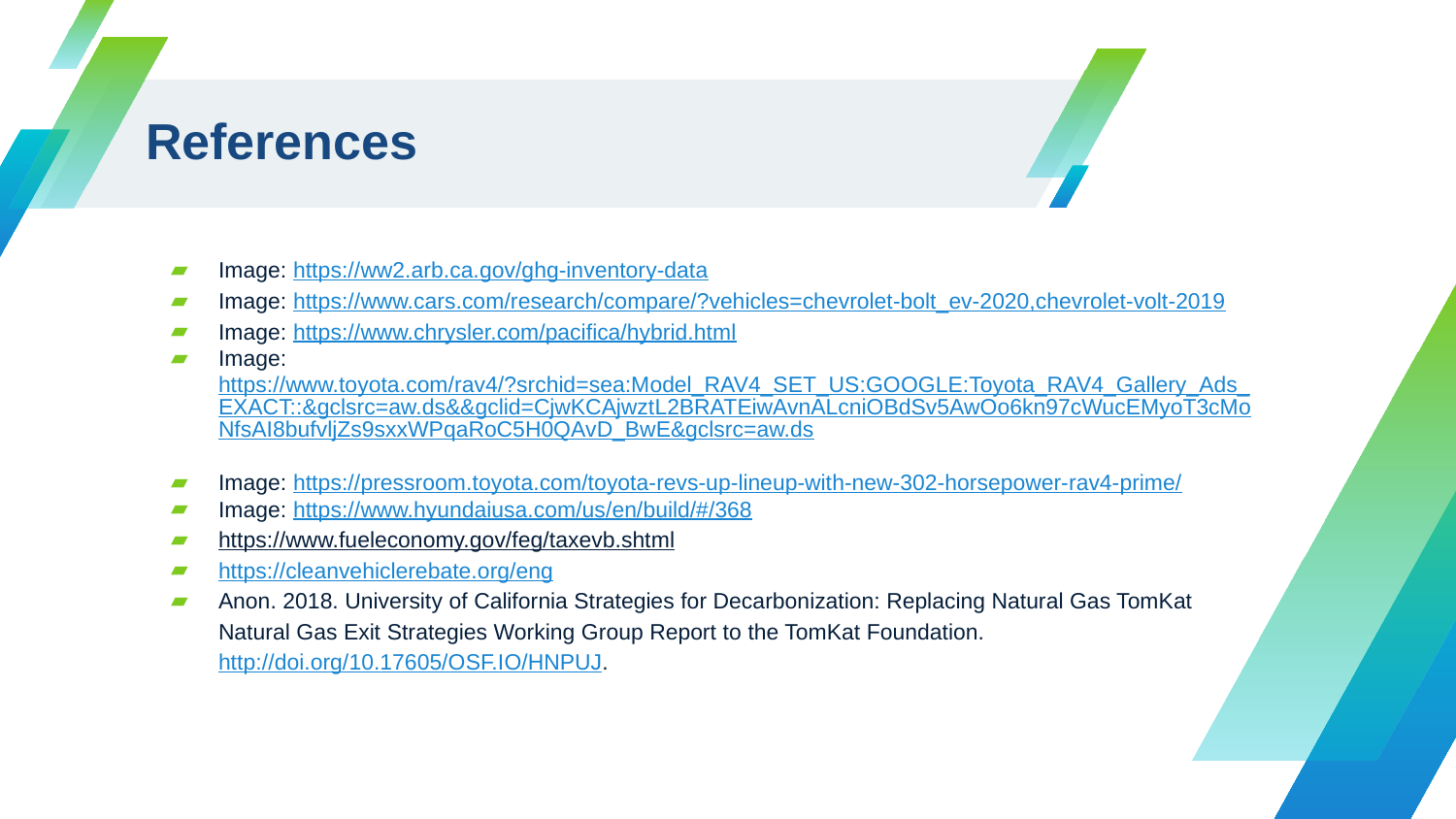

# References
Image: https://ww2.arb.ca.gov/ghg-inventory-data
Image: https://www.cars.com/research/compare/?vehicles=chevrolet-bolt_ev-2020,chevrolet-volt-2019
Image: https://www.chrysler.com/pacifica/hybrid.html
Image: https://www.toyota.com/rav4/?srchid=sea:Model_RAV4_SET_US:GOOGLE:Toyota_RAV4_Gallery_Ads_EXACT::&gclsrc=aw.ds&&gclid=CjwKCAjwztL2BRATEiwAvnALcniOBdSv5AwOo6kn97cWucEMyoT3cMoNfsAI8bufvljZs9sxxWPqaRoC5H0QAvD_BwE&gclsrc=aw.ds
Image: https://pressroom.toyota.com/toyota-revs-up-lineup-with-new-302-horsepower-rav4-prime/
Image: https://www.hyundaiusa.com/us/en/build/#/368
https://www.fueleconomy.gov/feg/taxevb.shtml
https://cleanvehiclerebate.org/eng
Anon. 2018. University of California Strategies for Decarbonization: Replacing Natural Gas TomKat Natural Gas Exit Strategies Working Group Report to the TomKat Foundation. http://doi.org/10.17605/OSF.IO/HNPUJ.